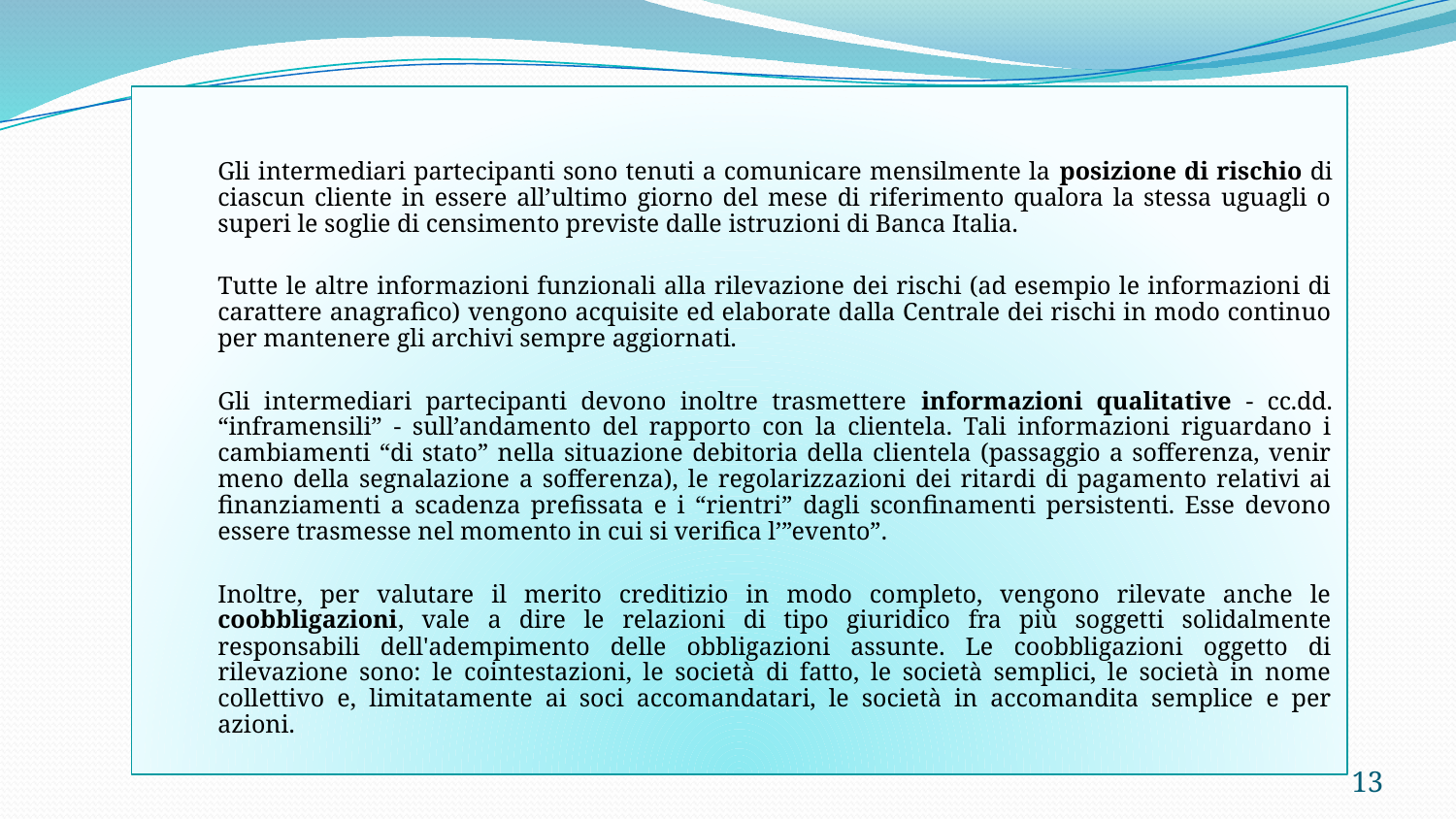

Gli intermediari partecipanti sono tenuti a comunicare mensilmente la posizione di rischio di ciascun cliente in essere all’ultimo giorno del mese di riferimento qualora la stessa uguagli o superi le soglie di censimento previste dalle istruzioni di Banca Italia.
Tutte le altre informazioni funzionali alla rilevazione dei rischi (ad esempio le informazioni di carattere anagrafico) vengono acquisite ed elaborate dalla Centrale dei rischi in modo continuo per mantenere gli archivi sempre aggiornati.
Gli intermediari partecipanti devono inoltre trasmettere informazioni qualitative - cc.dd. “inframensili” - sull’andamento del rapporto con la clientela. Tali informazioni riguardano i cambiamenti “di stato” nella situazione debitoria della clientela (passaggio a sofferenza, venir meno della segnalazione a sofferenza), le regolarizzazioni dei ritardi di pagamento relativi ai finanziamenti a scadenza prefissata e i “rientri” dagli sconfinamenti persistenti. Esse devono essere trasmesse nel momento in cui si verifica l’”evento”.
Inoltre, per valutare il merito creditizio in modo completo, vengono rilevate anche le coobbligazioni, vale a dire le relazioni di tipo giuridico fra più soggetti solidalmente responsabili dell'adempimento delle obbligazioni assunte. Le coobbligazioni oggetto di rilevazione sono: le cointestazioni, le società di fatto, le società semplici, le società in nome collettivo e, limitatamente ai soci accomandatari, le società in accomandita semplice e per azioni.
13